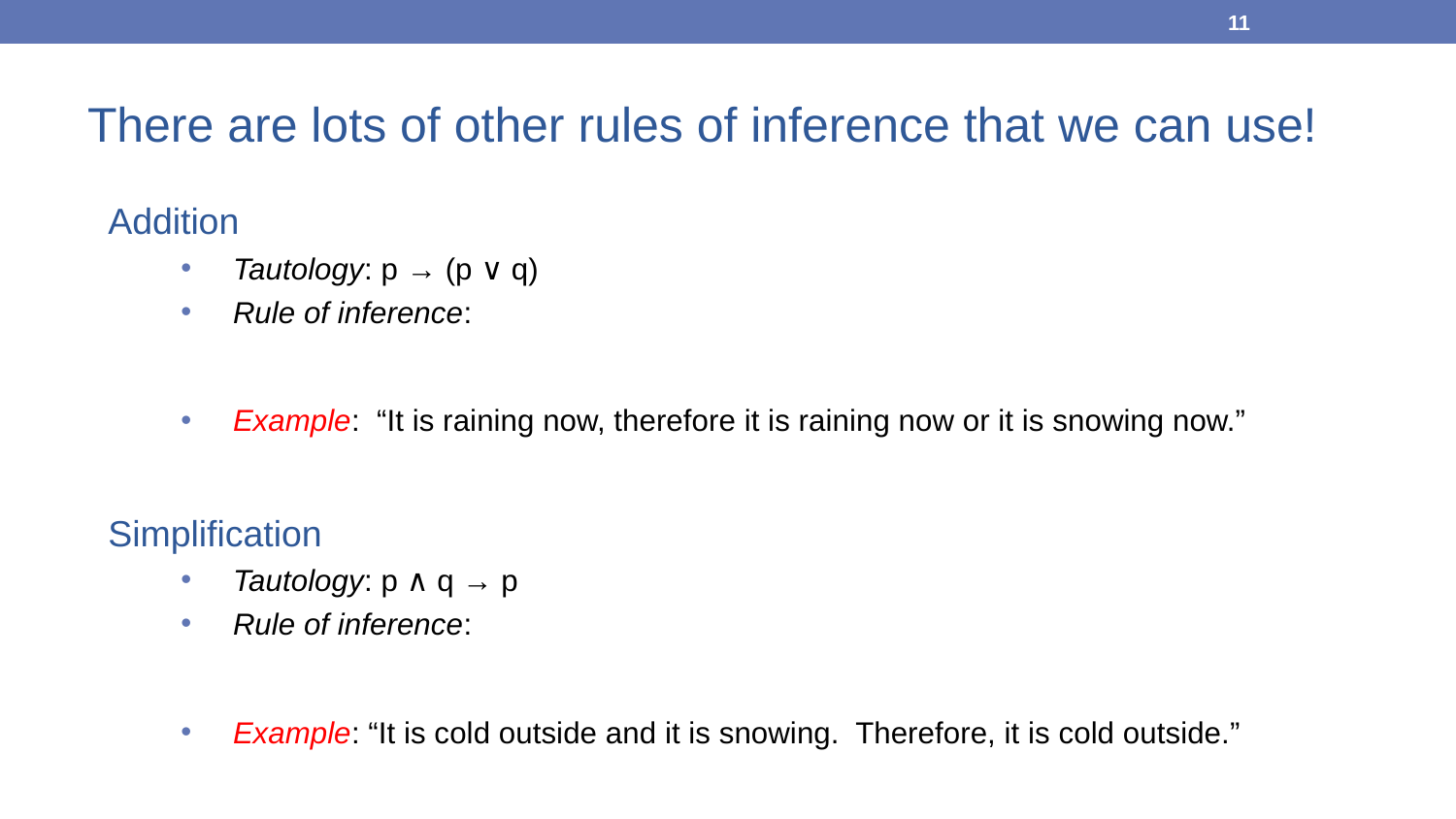

11
There are lots of other rules of inference that we can use!
Addition
Tautology: p → (p ∨ q)
Rule of inference:

Example:  “It is raining now, therefore it is raining now or it is snowing now.”

Simplification
Tautology: p ∧ q → p
Rule of inference:

Example: “It is cold outside and it is snowing.  Therefore, it is cold outside.”

p
∴ p ∨ q

p ∧ q
∴ p